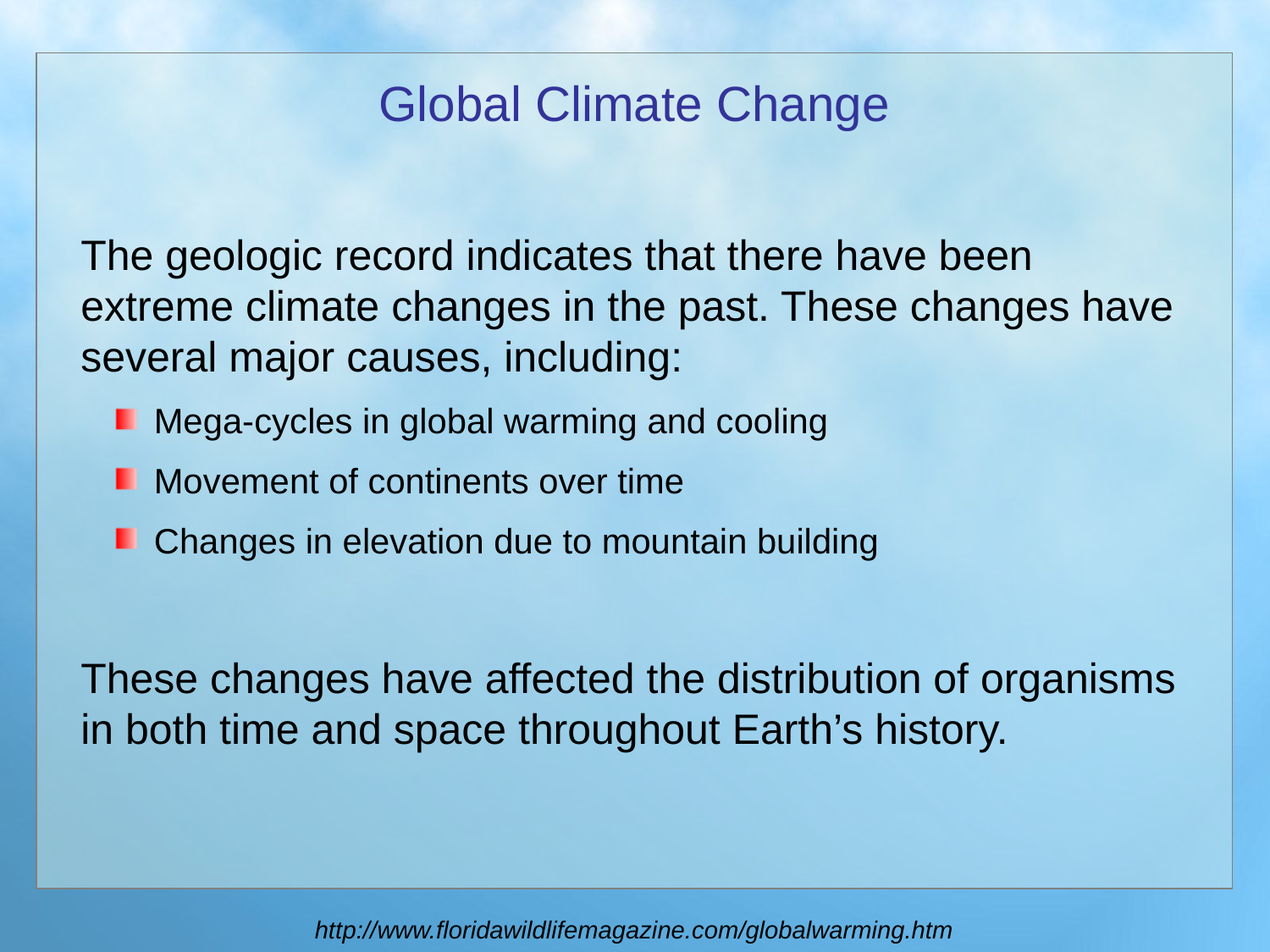

Global Climate Change

The geologic record indicates that there have been extreme climate changes in the past. These changes have several major causes, including:
 Mega-cycles in global warming and cooling
 Movement of continents over time
 Changes in elevation due to mountain building
These changes have affected the distribution of organisms in both time and space throughout Earth’s history.
http://www.floridawildlifemagazine.com/globalwarming.htm